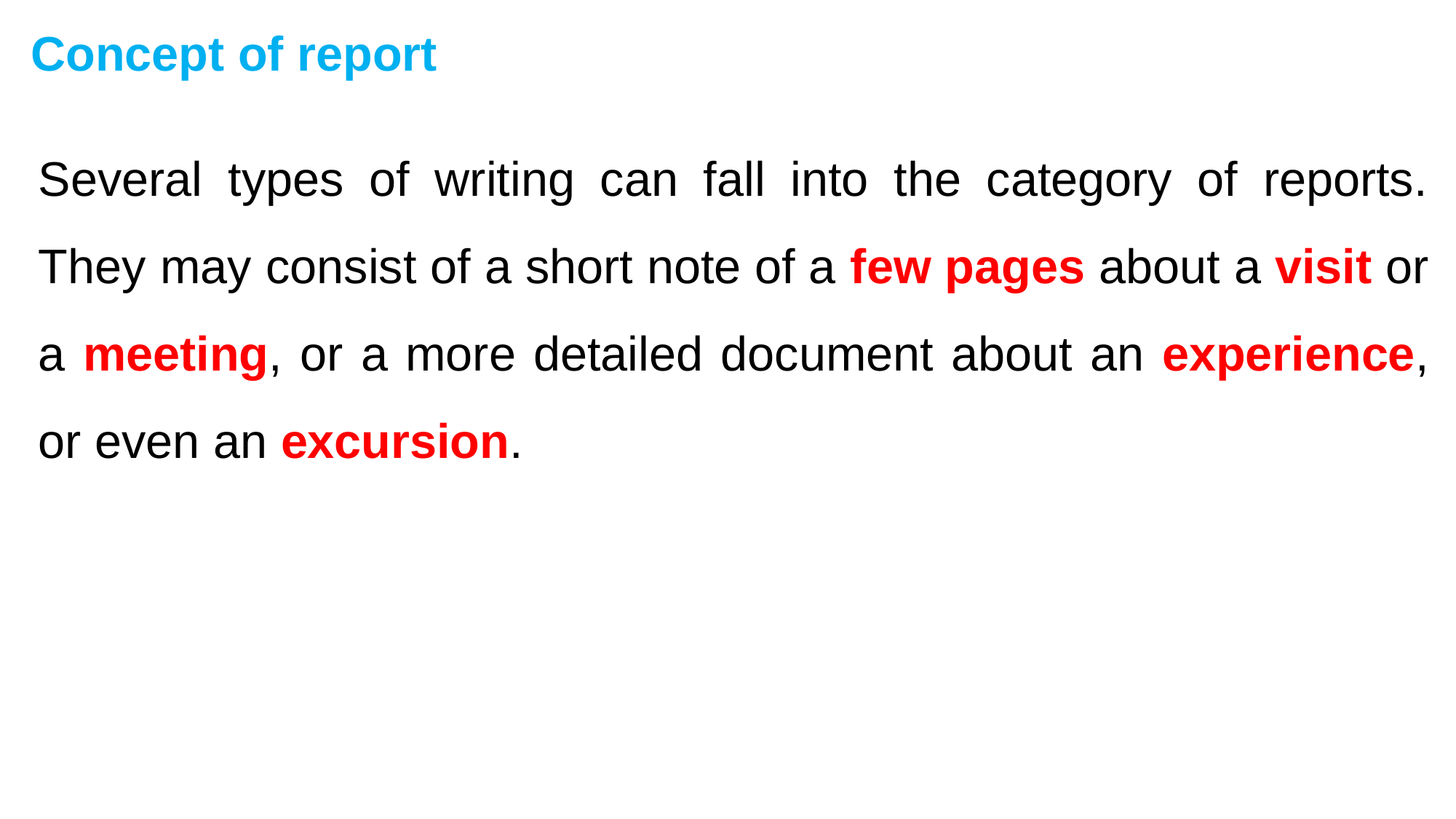

Concept of report
Several types of writing can fall into the category of reports. They may consist of a short note of a few pages about a visit or a meeting, or a more detailed document about an experience, or even an excursion.